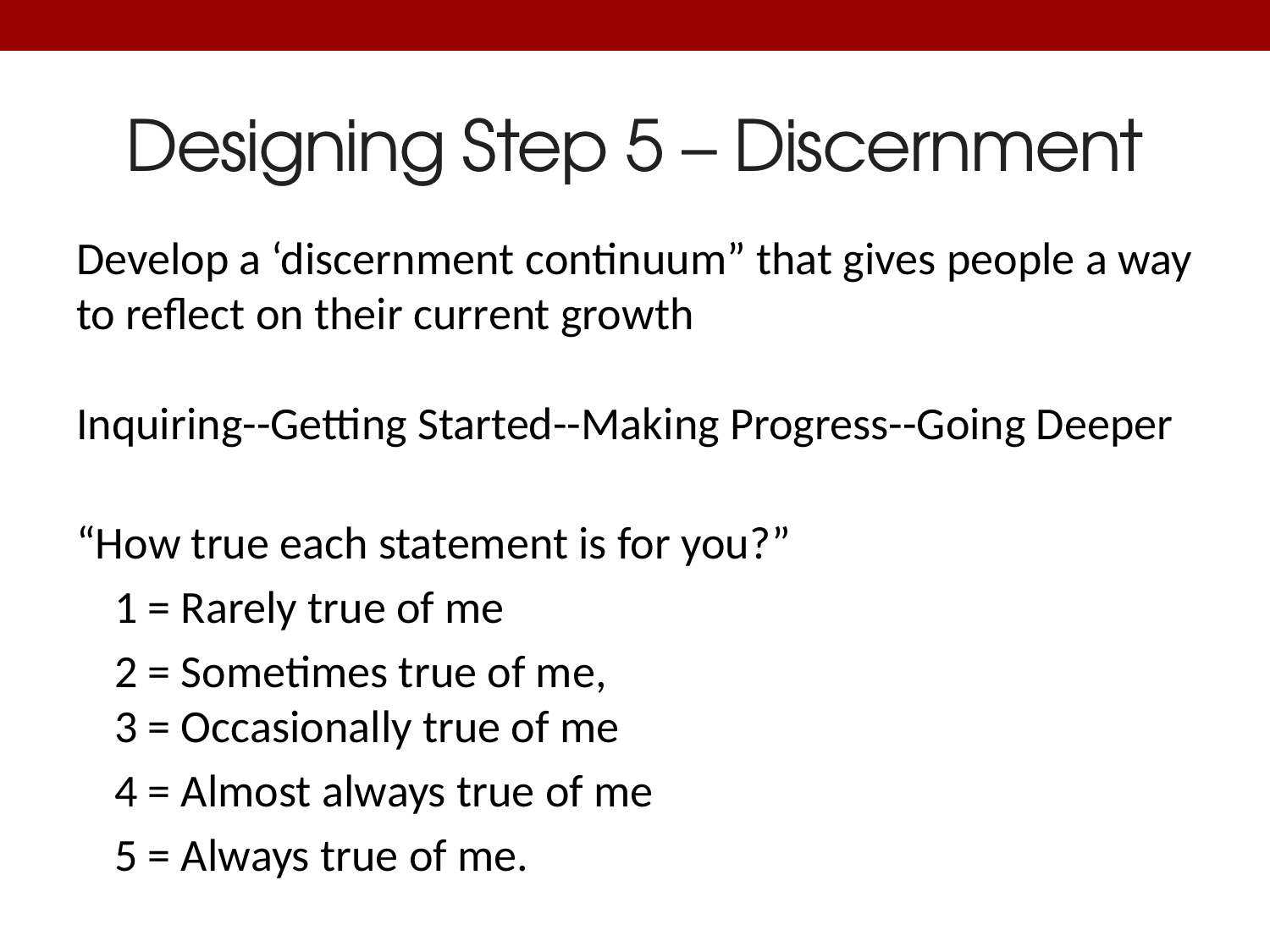

# Designing Step 5 – Discernment
Develop a ‘discernment continuum” that gives people a way to reflect on their current growth

Inquiring--Getting Started--Making Progress--Going Deeper

“How true each statement is for you?”
1 = Rarely true of me
2 = Sometimes true of me,
3 = Occasionally true of me
4 = Almost always true of me
5 = Always true of me.